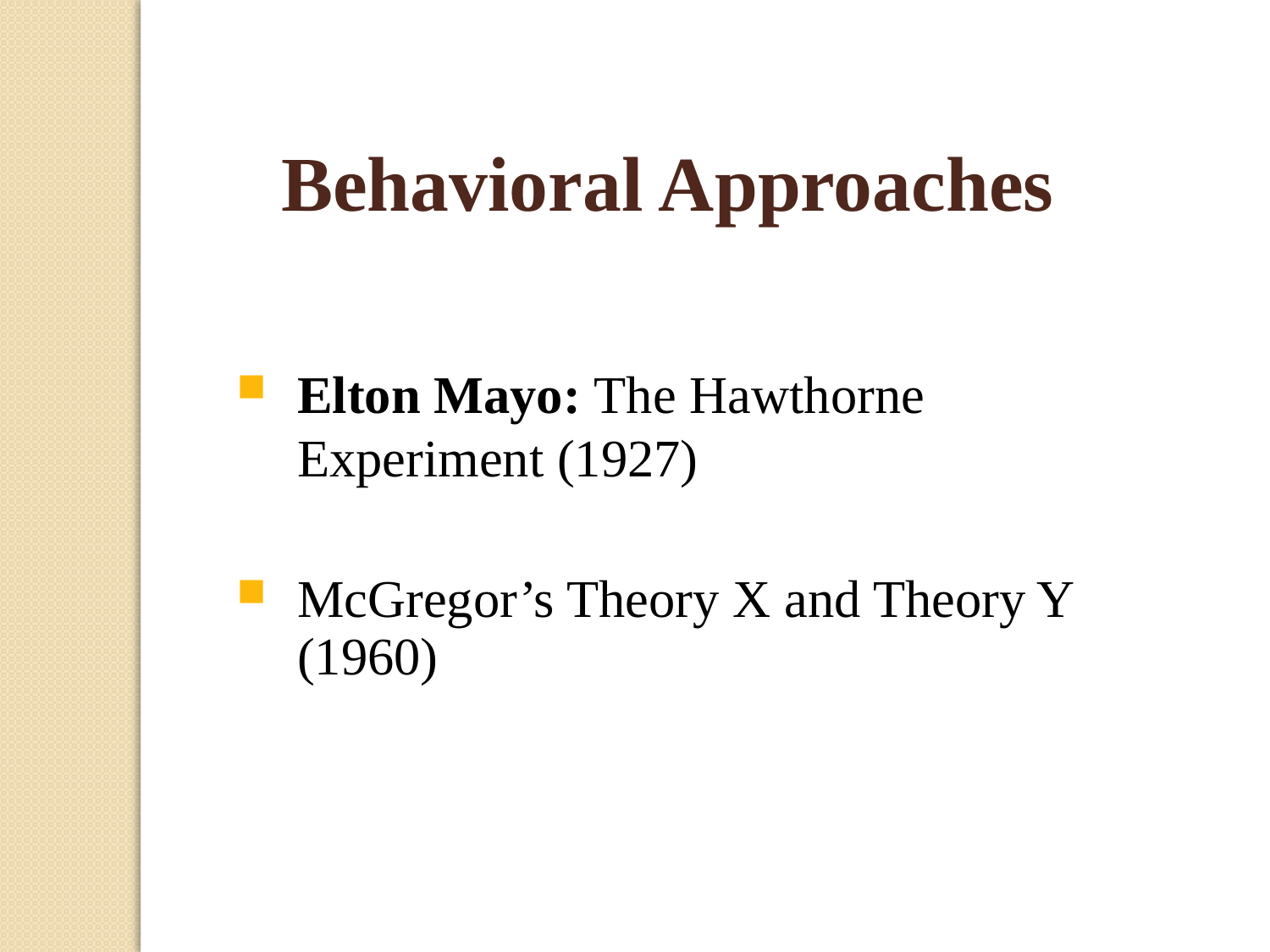

Behavioral Approaches

Elton Mayo: The Hawthorne Experiment (1927)

McGregor’s Theory X and Theory Y (1960)